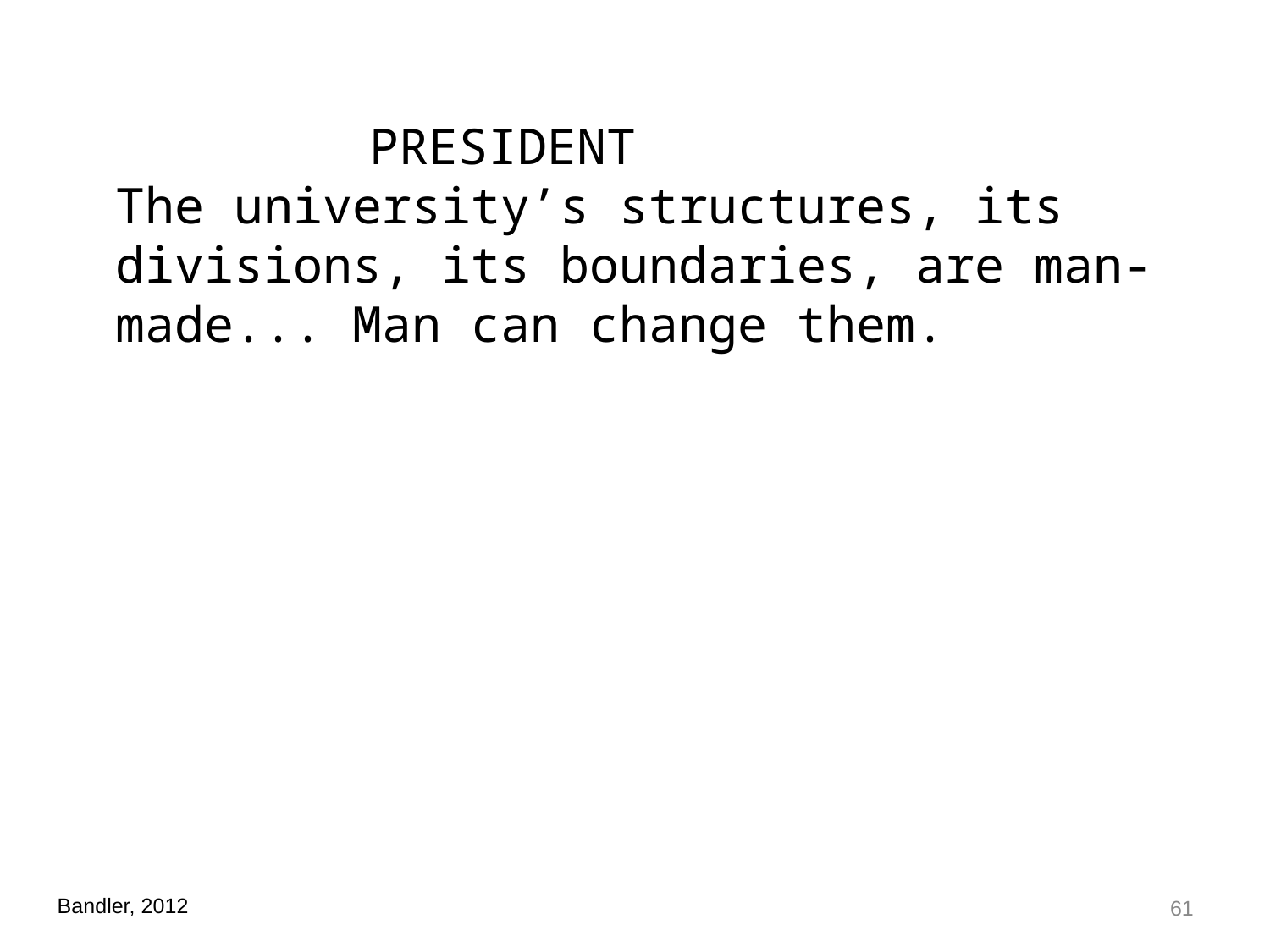

PRESIDENT
The university’s structures, its divisions, its boundaries, are man-made... Man can change them.

61
Bandler, 2012